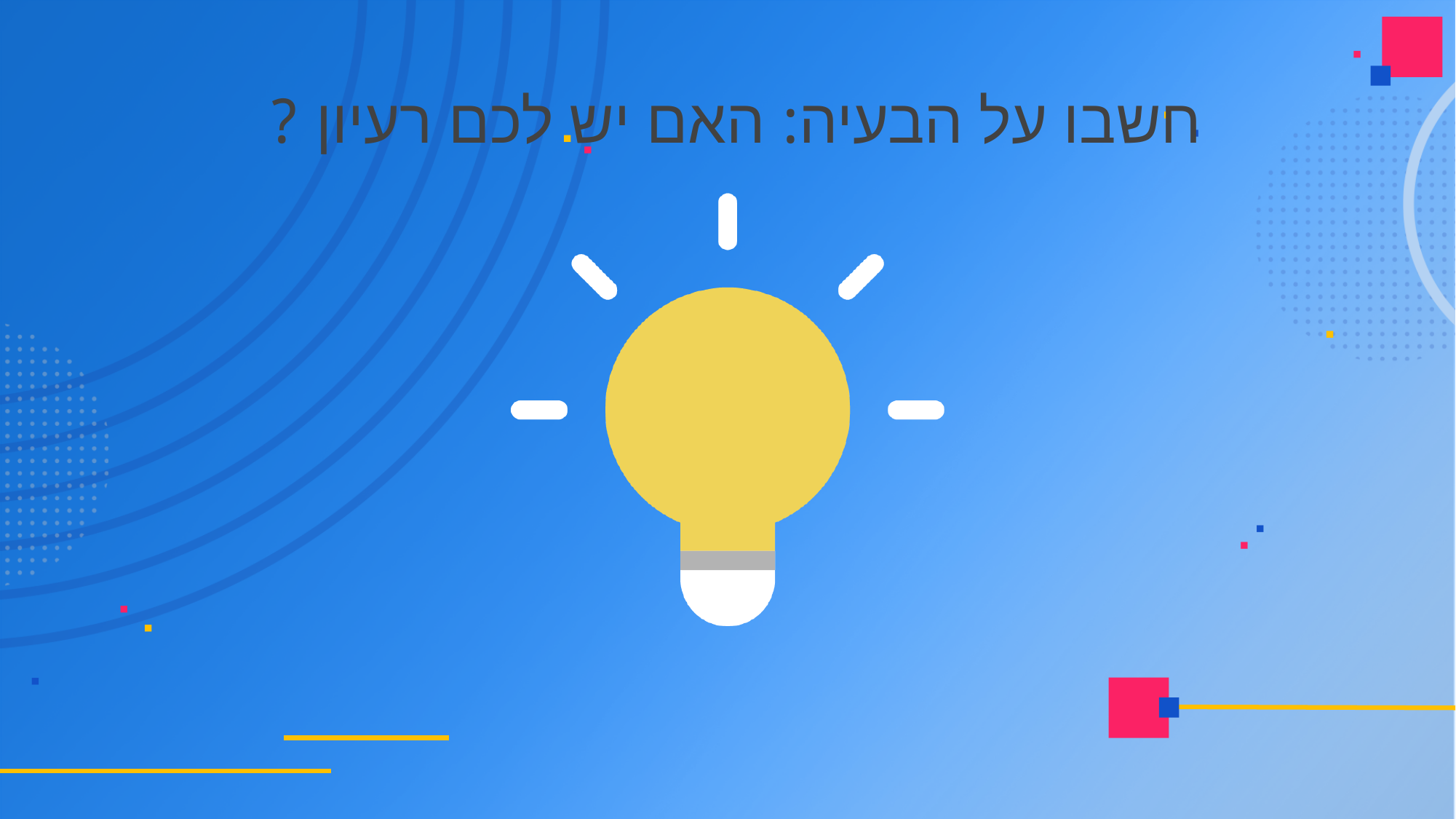

חשבו על הבעיה: האם יש לכם רעיון ?